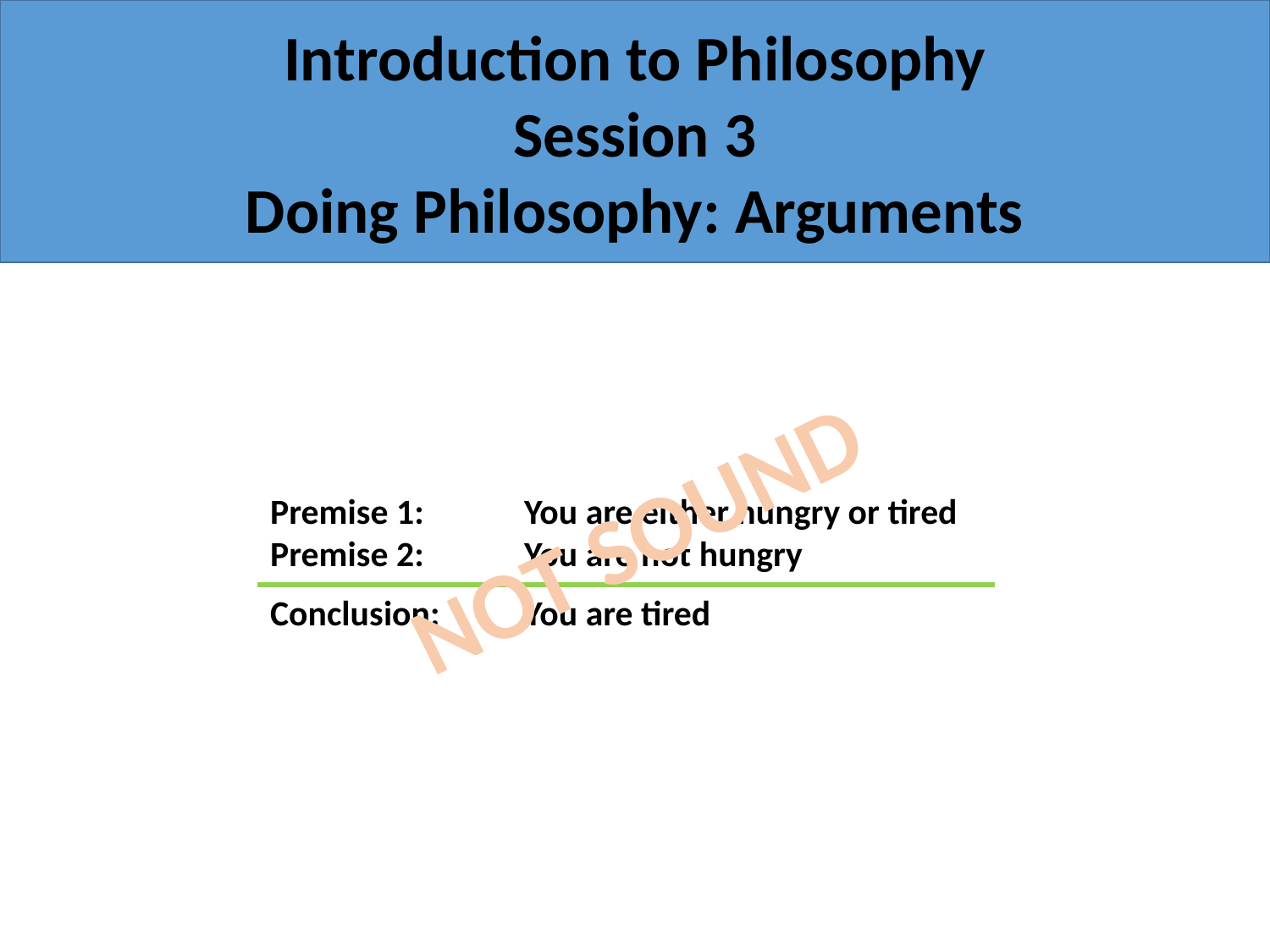

Introduction to Philosophy
Session 3
Doing Philosophy: Arguments
NOT SOUND
Premise 1: 	You are either hungry or tired
Premise 2: 	You are not hungry

Conclusion: 	You are tired